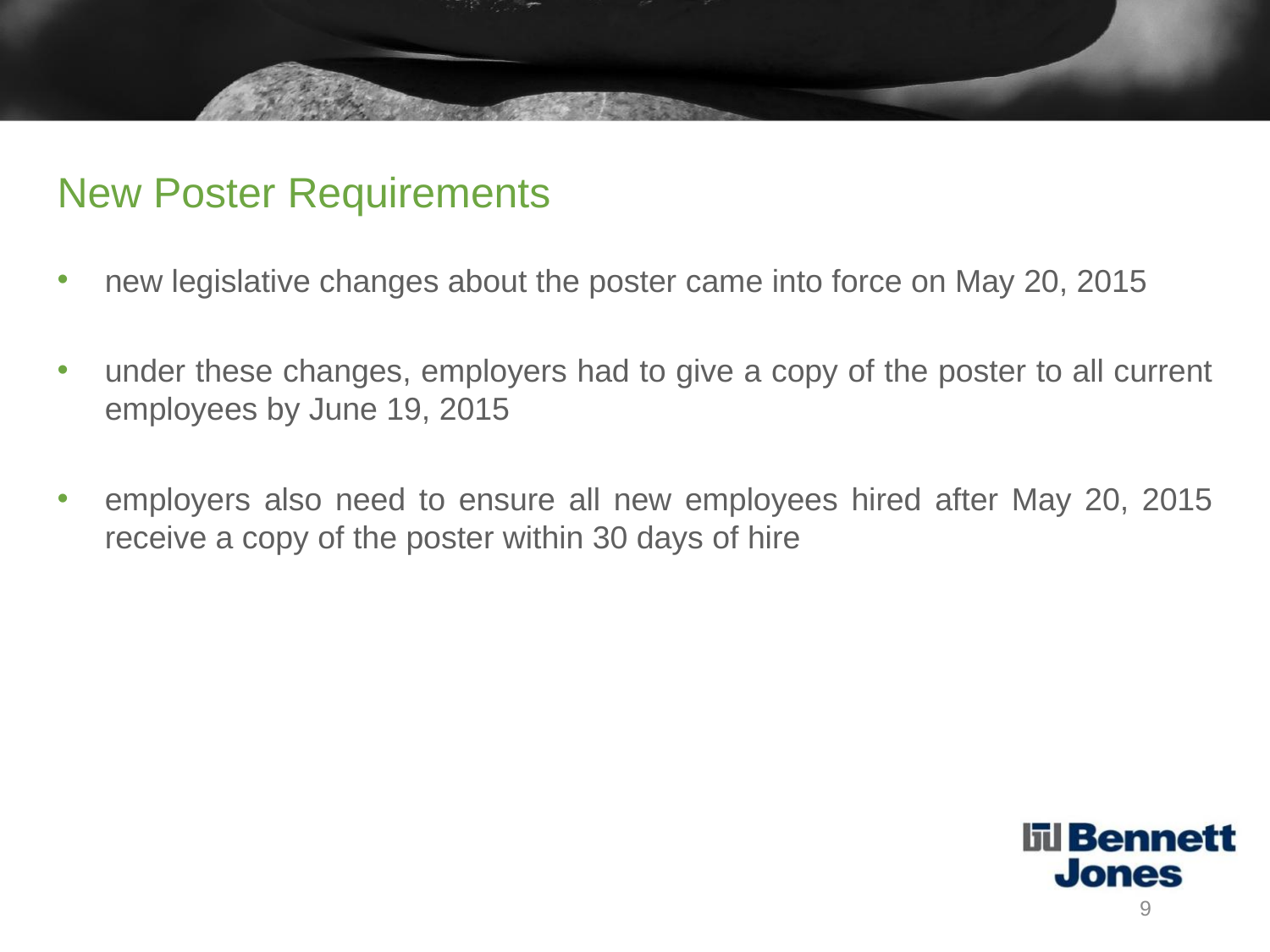

# New Poster Requirements
new legislative changes about the poster came into force on May 20, 2015

under these changes, employers had to give a copy of the poster to all current employees by June 19, 2015

employers also need to ensure all new employees hired after May 20, 2015 receive a copy of the poster within 30 days of hire

9